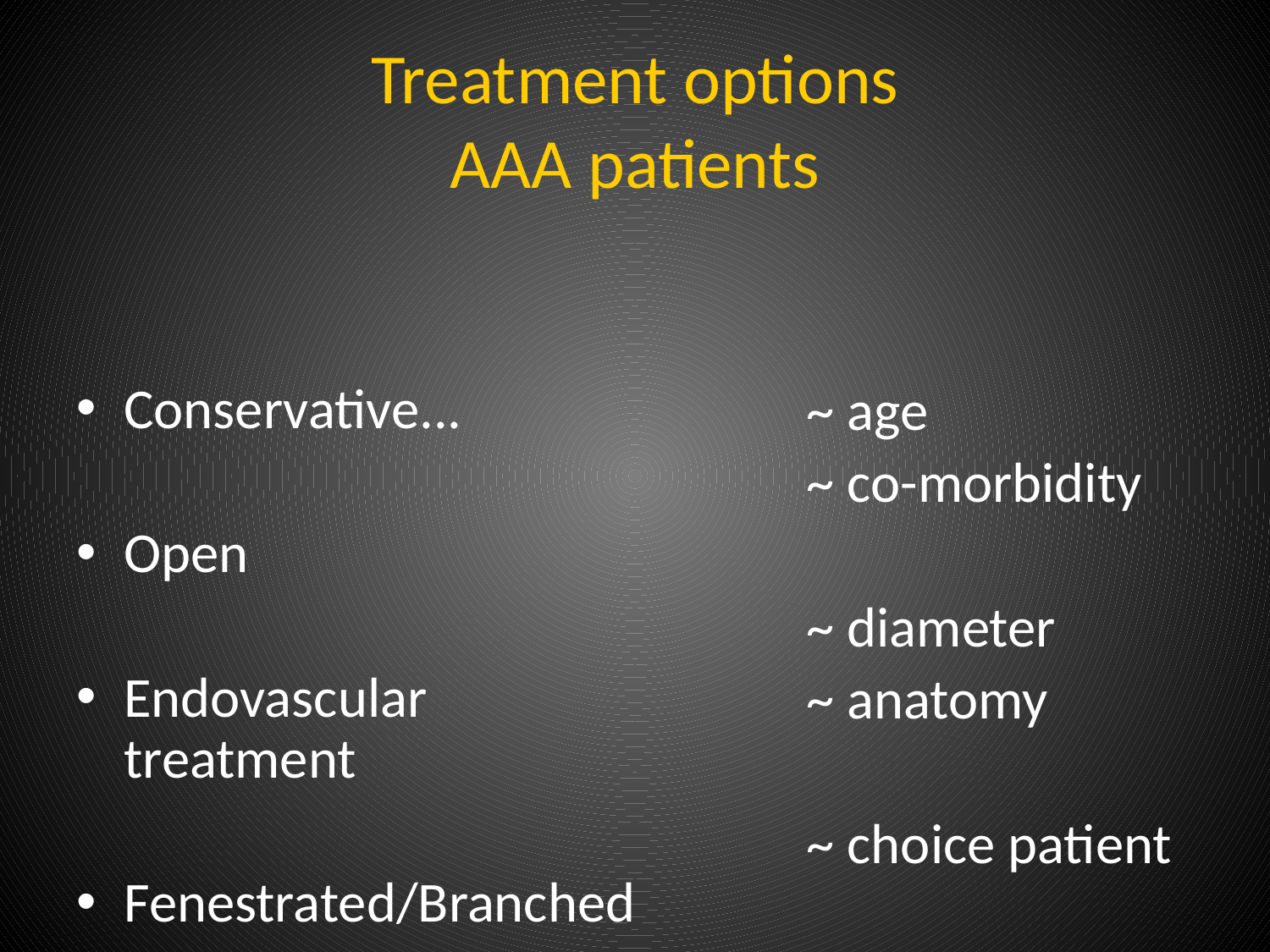

# Treatment options AAA patients

Conservative...

Open

Endovascular treatment

Fenestrated/Branched

~ age
~ co-morbidity

~ diameter
~ anatomy

~ choice patient